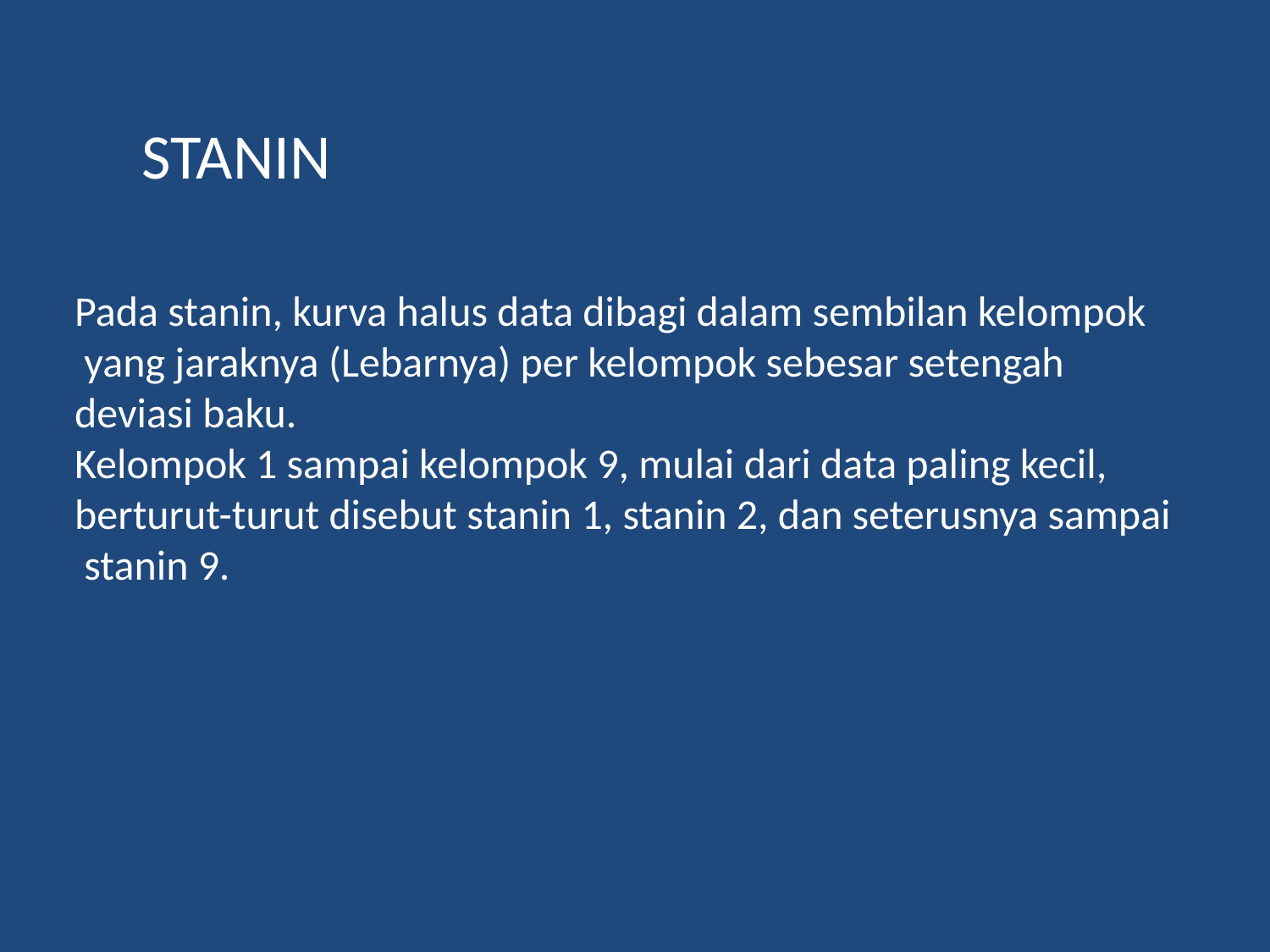

STANIN
Pada stanin, kurva halus data dibagi dalam sembilan kelompok
 yang jaraknya (Lebarnya) per kelompok sebesar setengah
deviasi baku.
Kelompok 1 sampai kelompok 9, mulai dari data paling kecil,
berturut-turut disebut stanin 1, stanin 2, dan seterusnya sampai
 stanin 9.